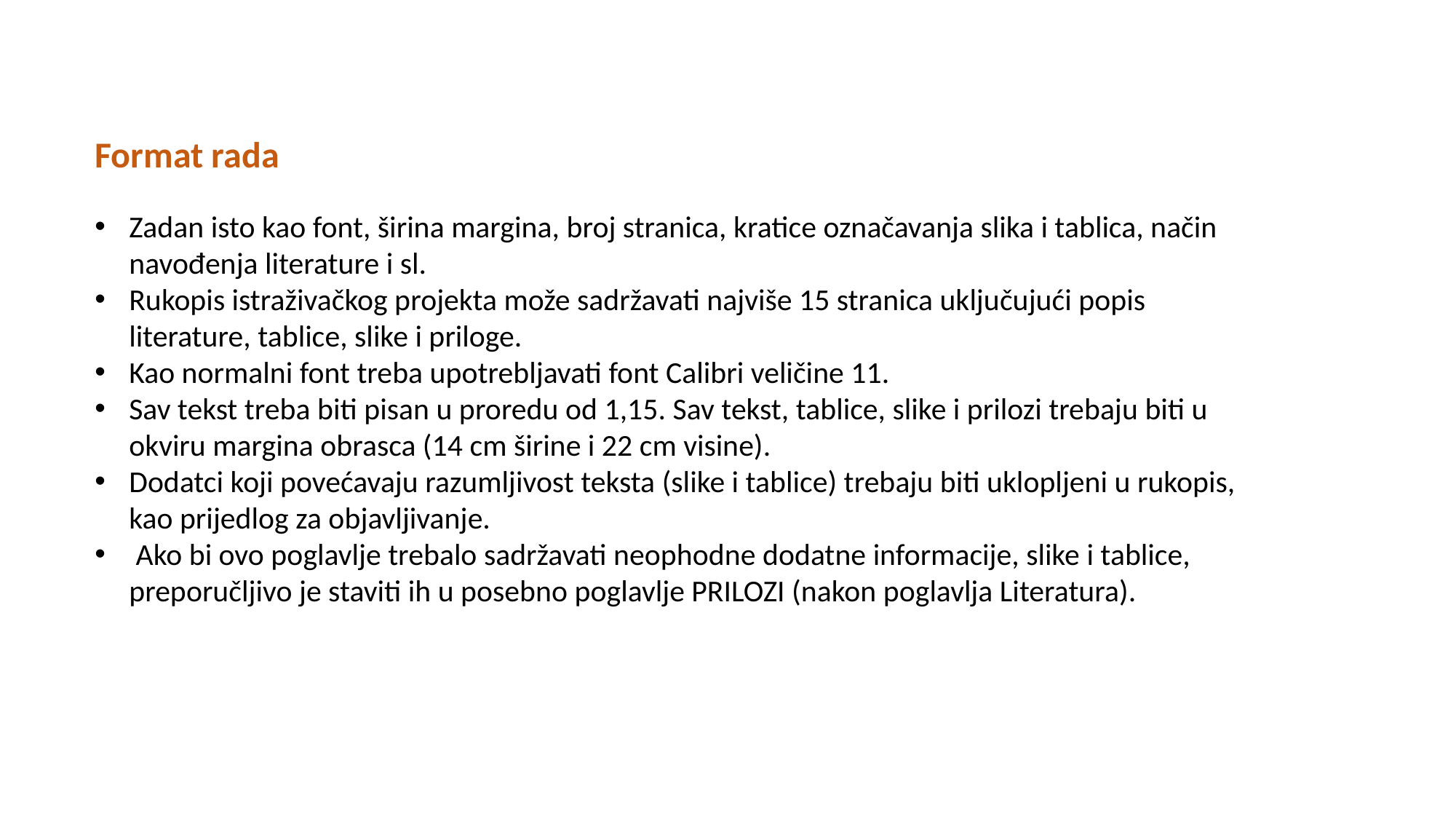

Format rada

Zadan isto kao font, širina margina, broj stranica, kratice označavanja slika i tablica, način navođenja literature i sl.
Rukopis istraživačkog projekta može sadržavati najviše 15 stranica uključujući popis literature, tablice, slike i priloge.
Kao normalni font treba upotrebljavati font Calibri veličine 11.
Sav tekst treba biti pisan u proredu od 1,15. Sav tekst, tablice, slike i prilozi trebaju biti u okviru margina obrasca (14 cm širine i 22 cm visine).
Dodatci koji povećavaju razumljivost teksta (slike i tablice) trebaju biti uklopljeni u rukopis, kao prijedlog za objavljivanje.
 Ako bi ovo poglavlje trebalo sadržavati neophodne dodatne informacije, slike i tablice, preporučljivo je staviti ih u posebno poglavlje PRILOZI (nakon poglavlja Literatura).